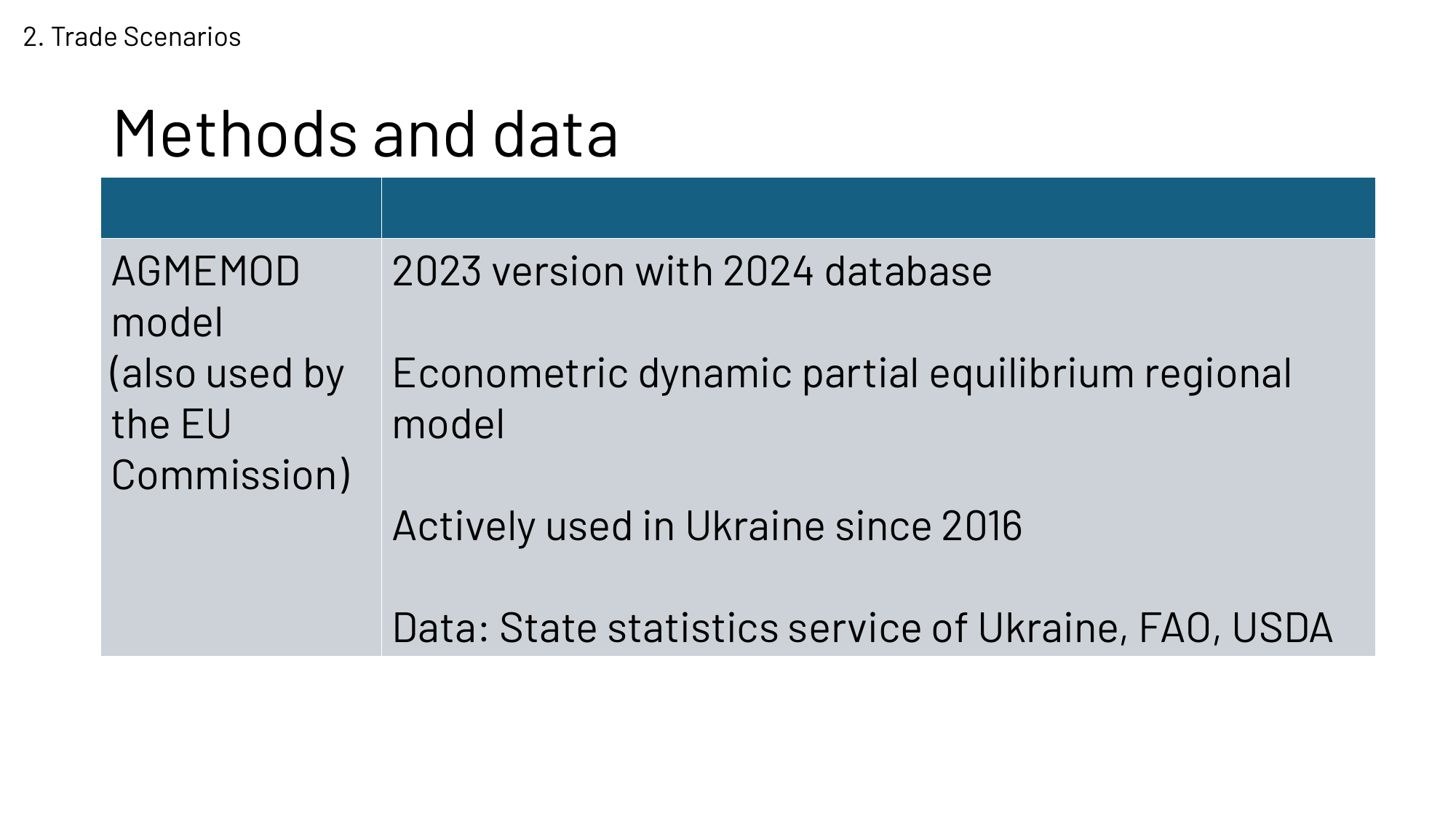

2. Trade Scenarios
# Methods and data
|  |  |
| --- | --- |
| AGMEMOD model (also used by the EU Commission) | 2023 version with 2024 database Econometric dynamic partial equilibrium regional model Actively used in Ukraine since 2016 Data: State statistics service of Ukraine, FAO, USDA |